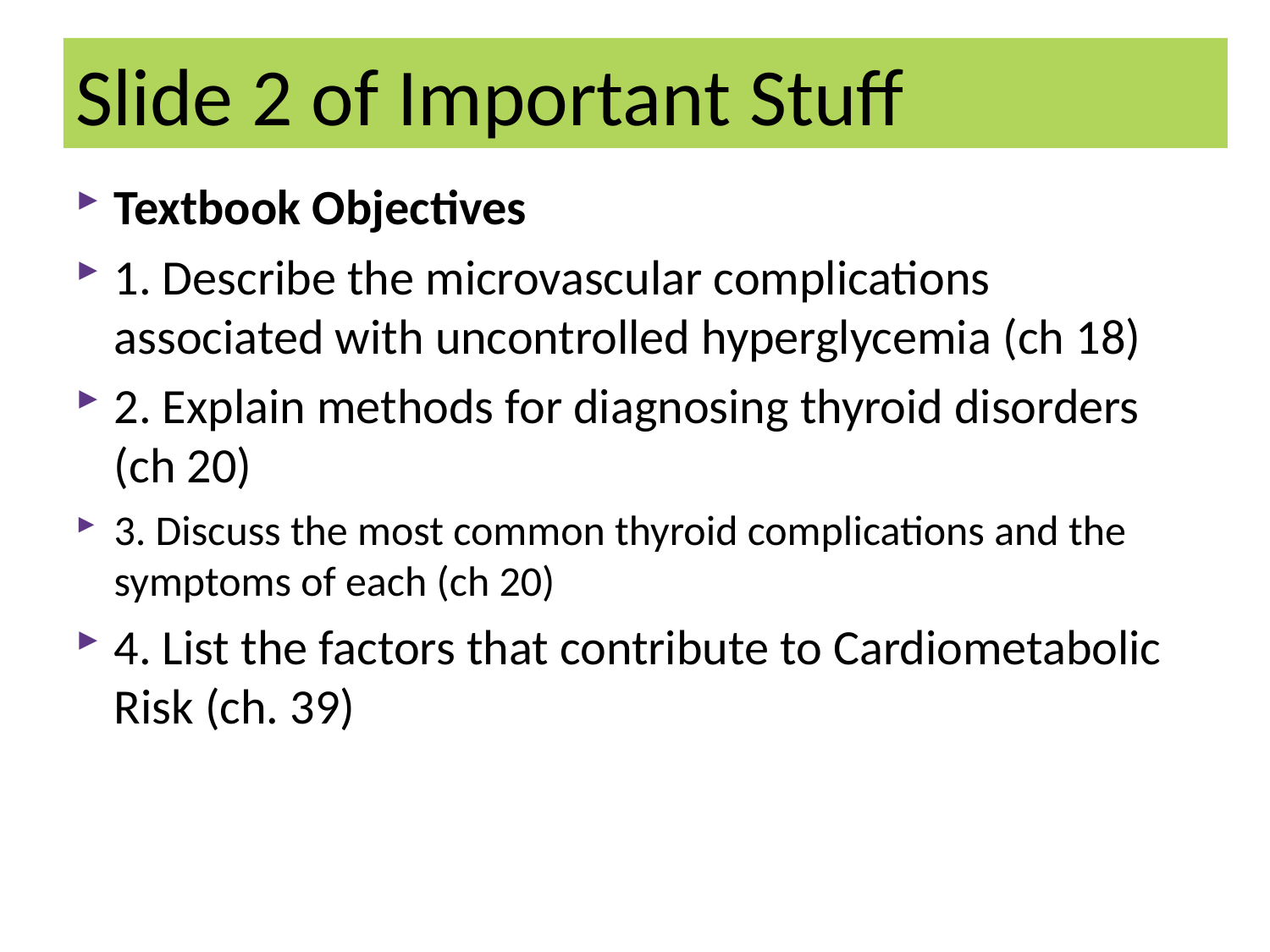

# Slide 2 of Important Stuff
Textbook Objectives
1. Describe the microvascular complications associated with uncontrolled hyperglycemia (ch 18)
2. Explain methods for diagnosing thyroid disorders (ch 20)
3. Discuss the most common thyroid complications and the symptoms of each (ch 20)
4. List the factors that contribute to Cardiometabolic Risk (ch. 39)